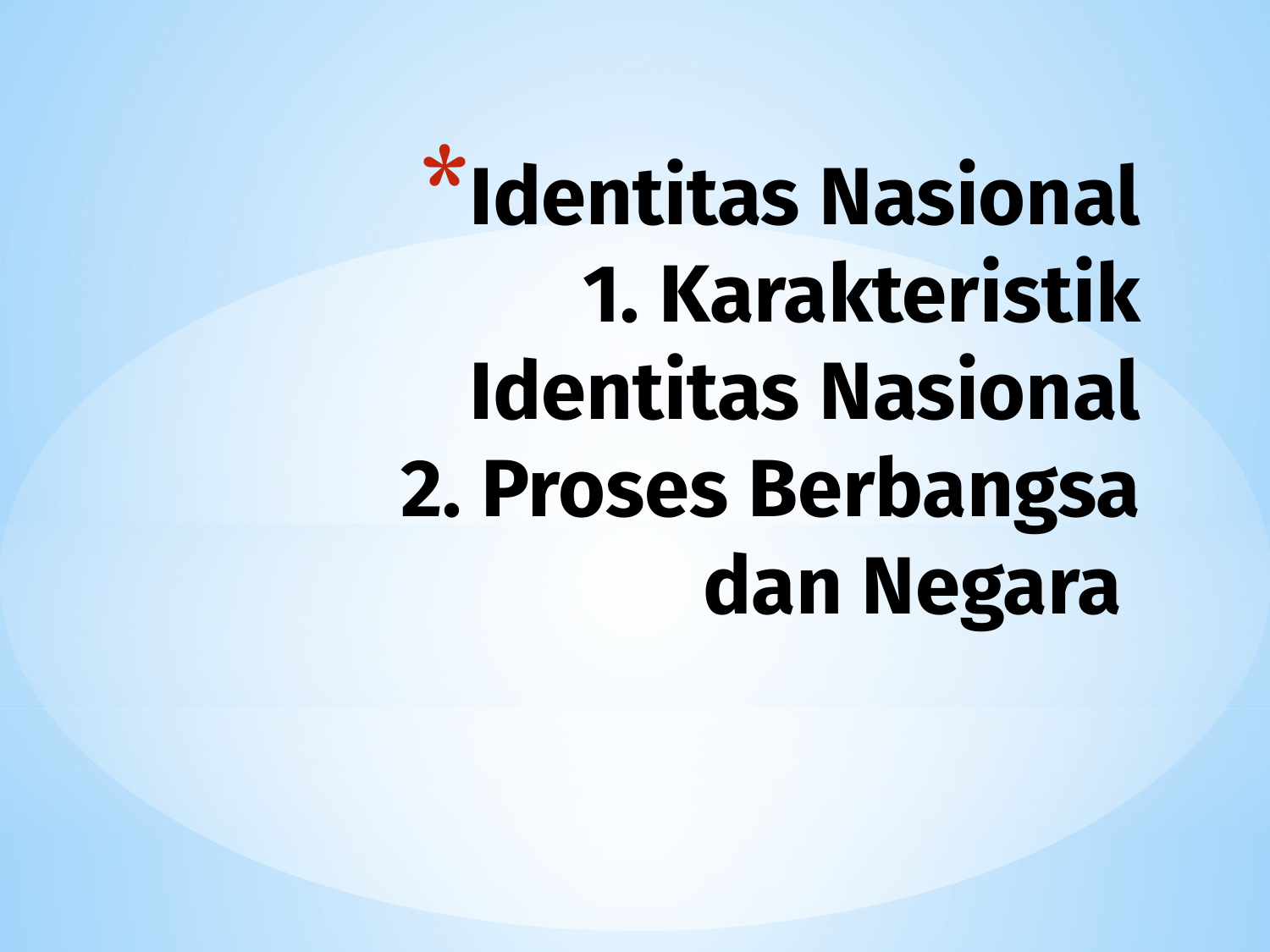

# Identitas Nasional 1. Karakteristik Identitas Nasional 2. Proses Berbangsa dan Negara